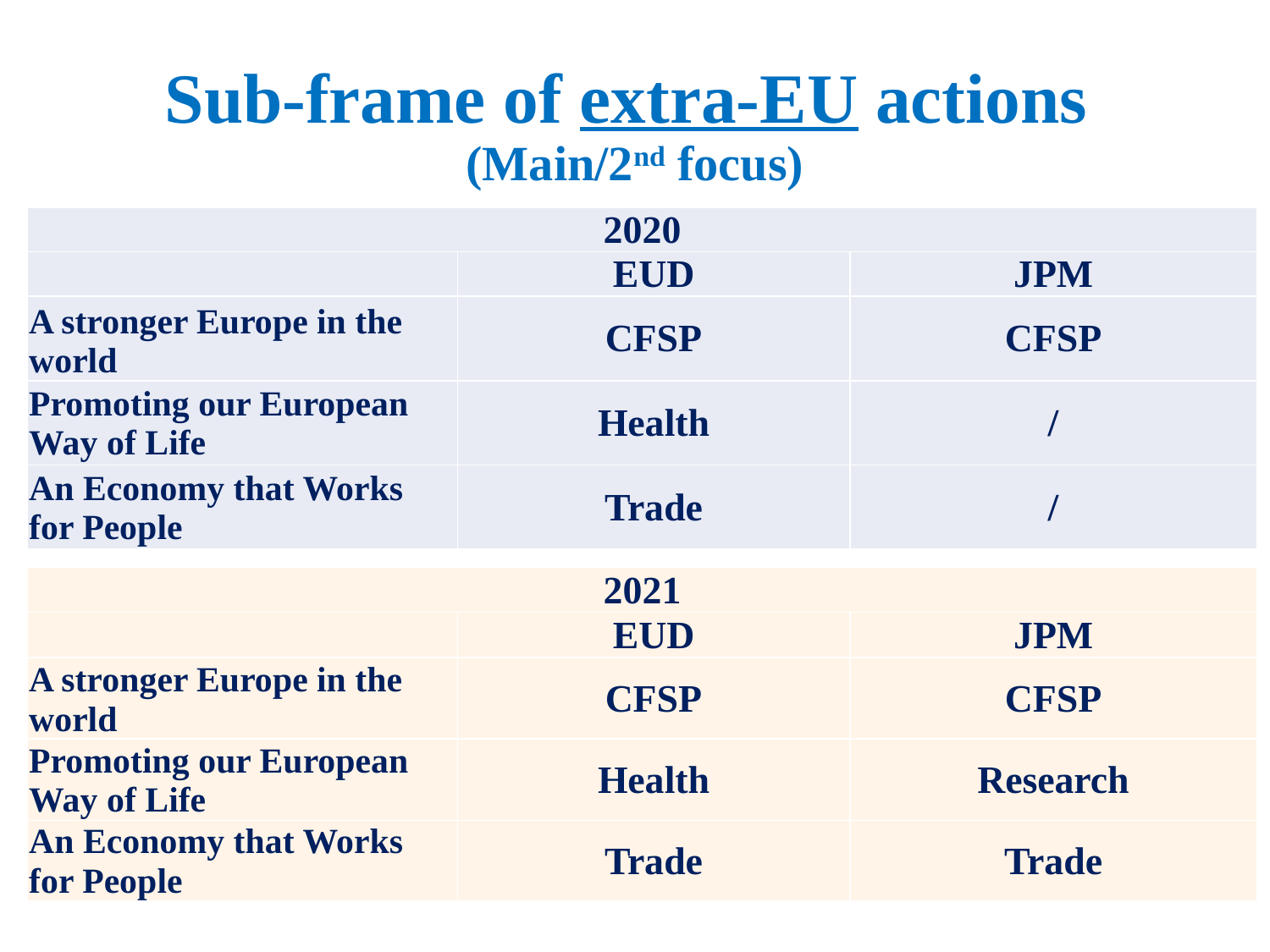

# Sub-frame of extra-EU actions (Main/2nd focus)
| 2020 |  |  |
| --- | --- | --- |
|  | EUD | JPM |
| A stronger Europe in the world | CFSP | CFSP |
| Promoting our European Way of Life | Health | / |
| An Economy that Works for People | Trade | / |
| 2021 |  |  |
| --- | --- | --- |
|  | EUD | JPM |
| A stronger Europe in the world | CFSP | CFSP |
| Promoting our European Way of Life | Health | Research |
| An Economy that Works for People | Trade | Trade |